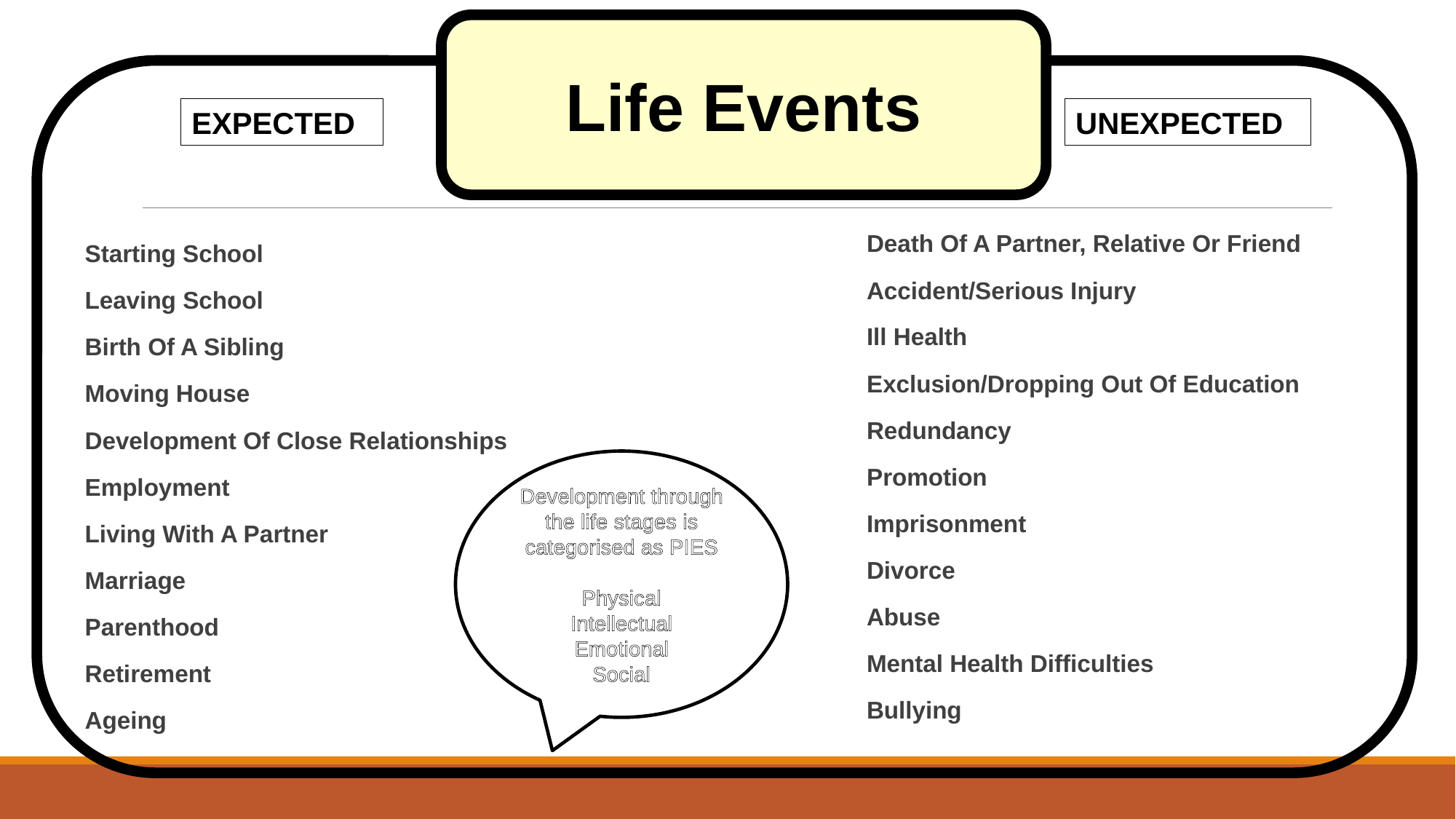

Life Events

EXPECTED
UNEXPECTED
Death Of A Partner, Relative Or Friend
Accident/Serious Injury
Ill Health
Exclusion/Dropping Out Of Education
Redundancy
Promotion
Imprisonment
Divorce
Abuse
Mental Health Difficulties
Bullying

Starting School
Leaving School
Birth Of A Sibling
Moving House
Development Of Close Relationships
Employment
Living With A Partner
Marriage
Parenthood
Retirement
Ageing
Development through the life stages is categorised as PIES

Physical
Intellectual
Emotional
Social